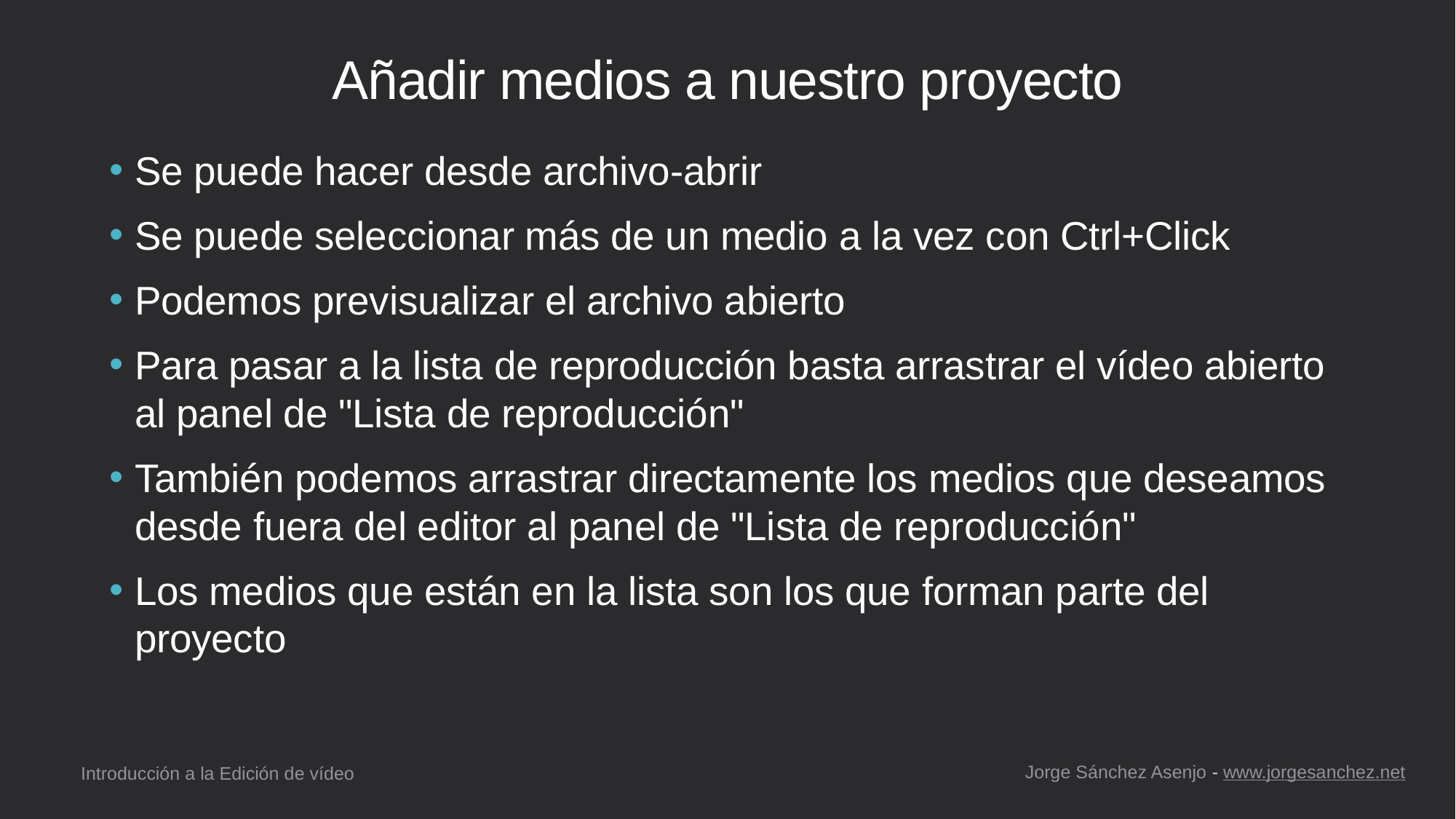

# Añadir medios a nuestro proyecto
Se puede hacer desde archivo-abrir
Se puede seleccionar más de un medio a la vez con Ctrl+Click
Podemos previsualizar el archivo abierto
Para pasar a la lista de reproducción basta arrastrar el vídeo abierto al panel de "Lista de reproducción"
También podemos arrastrar directamente los medios que deseamos desde fuera del editor al panel de "Lista de reproducción"
Los medios que están en la lista son los que forman parte del proyecto